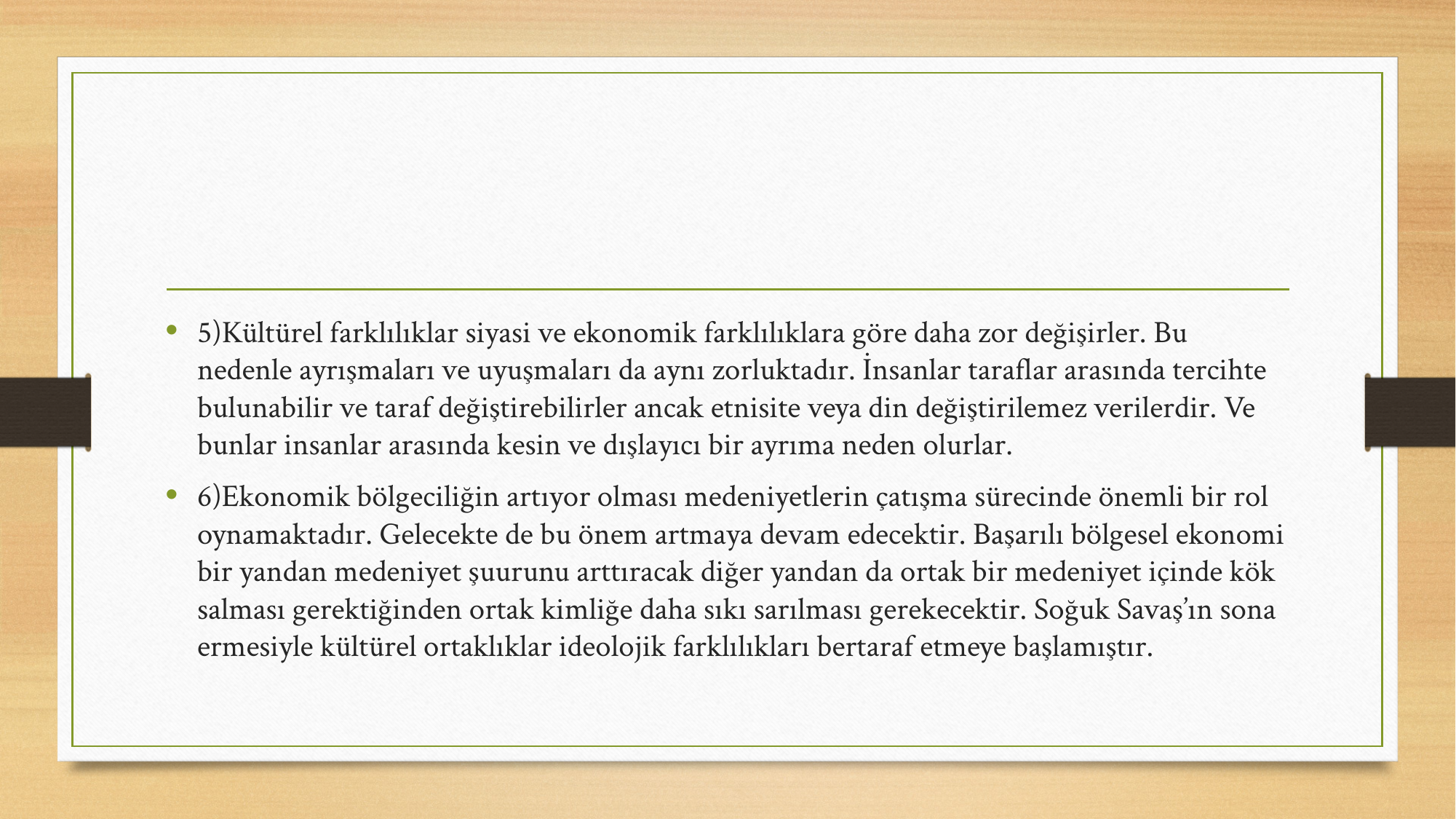

#
5)Kültürel farklılıklar siyasi ve ekonomik farklılıklara göre daha zor değişirler. Bu nedenle ayrışmaları ve uyuşmaları da aynı zorluktadır. İnsanlar taraflar arasında tercihte bulunabilir ve taraf değiştirebilirler ancak etnisite veya din değiştirilemez verilerdir. Ve bunlar insanlar arasında kesin ve dışlayıcı bir ayrıma neden olurlar.
6)Ekonomik bölgeciliğin artıyor olması medeniyetlerin çatışma sürecinde önemli bir rol oynamaktadır. Gelecekte de bu önem artmaya devam edecektir. Başarılı bölgesel ekonomi bir yandan medeniyet şuurunu arttıracak diğer yandan da ortak bir medeniyet içinde kök salması gerektiğinden ortak kimliğe daha sıkı sarılması gerekecektir. Soğuk Savaş’ın sona ermesiyle kültürel ortaklıklar ideolojik farklılıkları bertaraf etmeye başlamıştır.